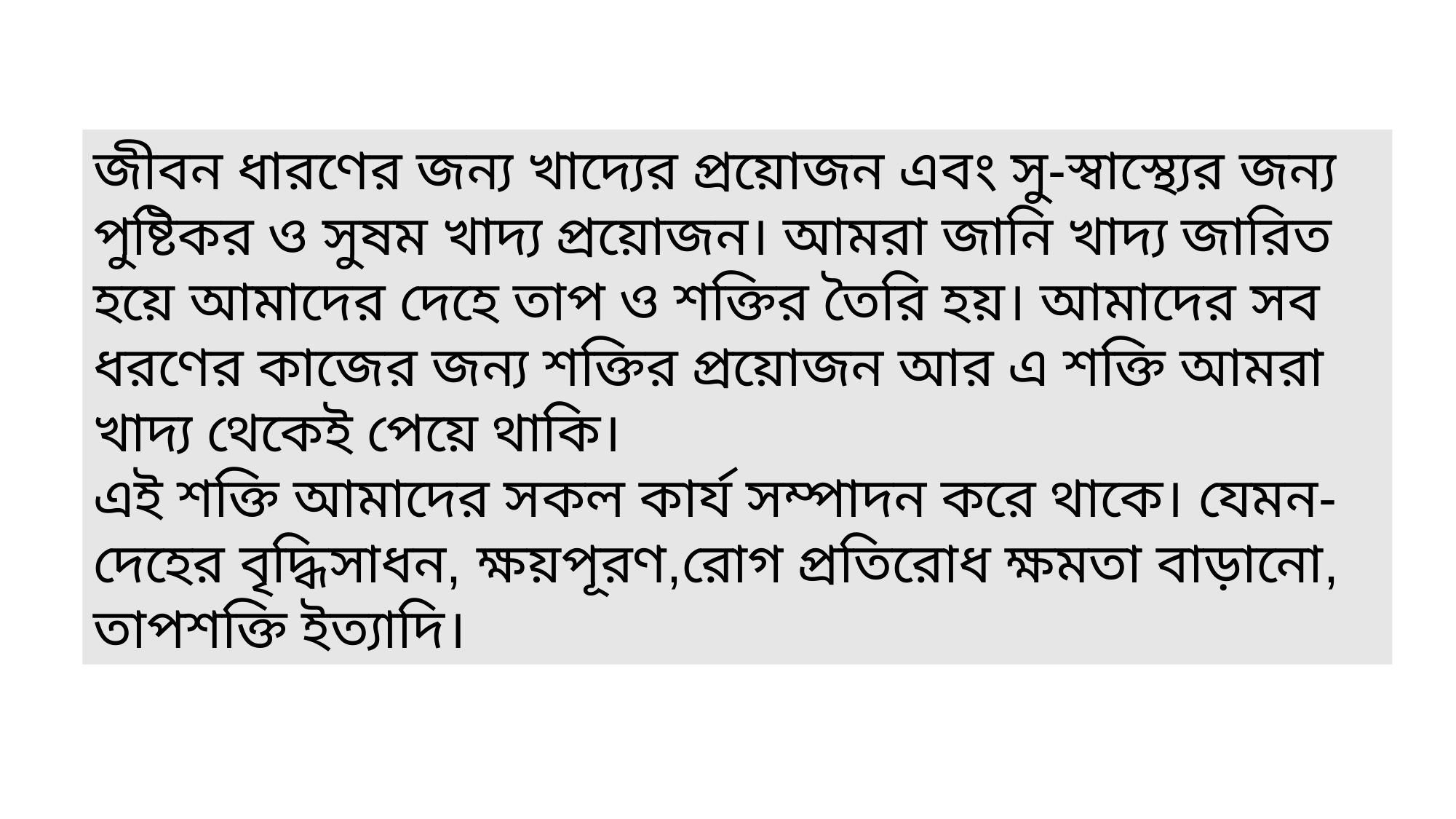

জীবন ধারণের জন্য খাদ্যের প্রয়োজন এবং সু-স্বাস্থ্যের জন্য পুষ্টিকর ও সুষম খাদ্য প্রয়োজন। আমরা জানি খাদ্য জারিত হয়ে আমাদের দেহে তাপ ও শক্তির তৈরি হয়। আমাদের সব ধরণের কাজের জন্য শক্তির প্রয়োজন আর এ শক্তি আমরা খাদ্য থেকেই পেয়ে থাকি।
এই শক্তি আমাদের সকল কার্য সম্পাদন করে থাকে। যেমন- দেহের বৃদ্ধিসাধন, ক্ষয়পূরণ,রোগ প্রতিরোধ ক্ষমতা বাড়ানো, তাপশক্তি ইত্যাদি।